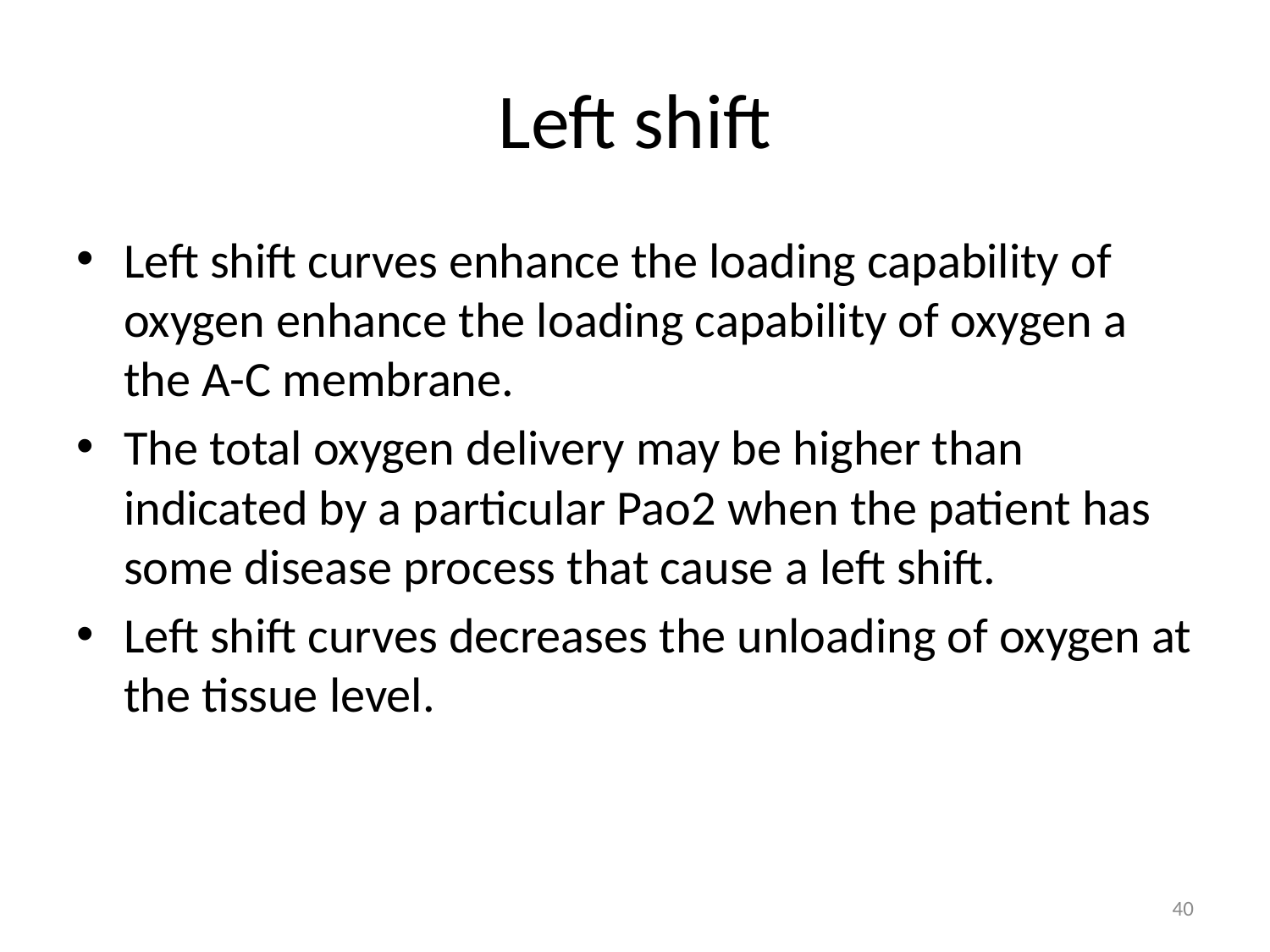

# Left shift
Left shift curves enhance the loading capability of oxygen enhance the loading capability of oxygen a the A-C membrane.
The total oxygen delivery may be higher than indicated by a particular Pao2 when the patient has some disease process that cause a left shift.
Left shift curves decreases the unloading of oxygen at the tissue level.
40